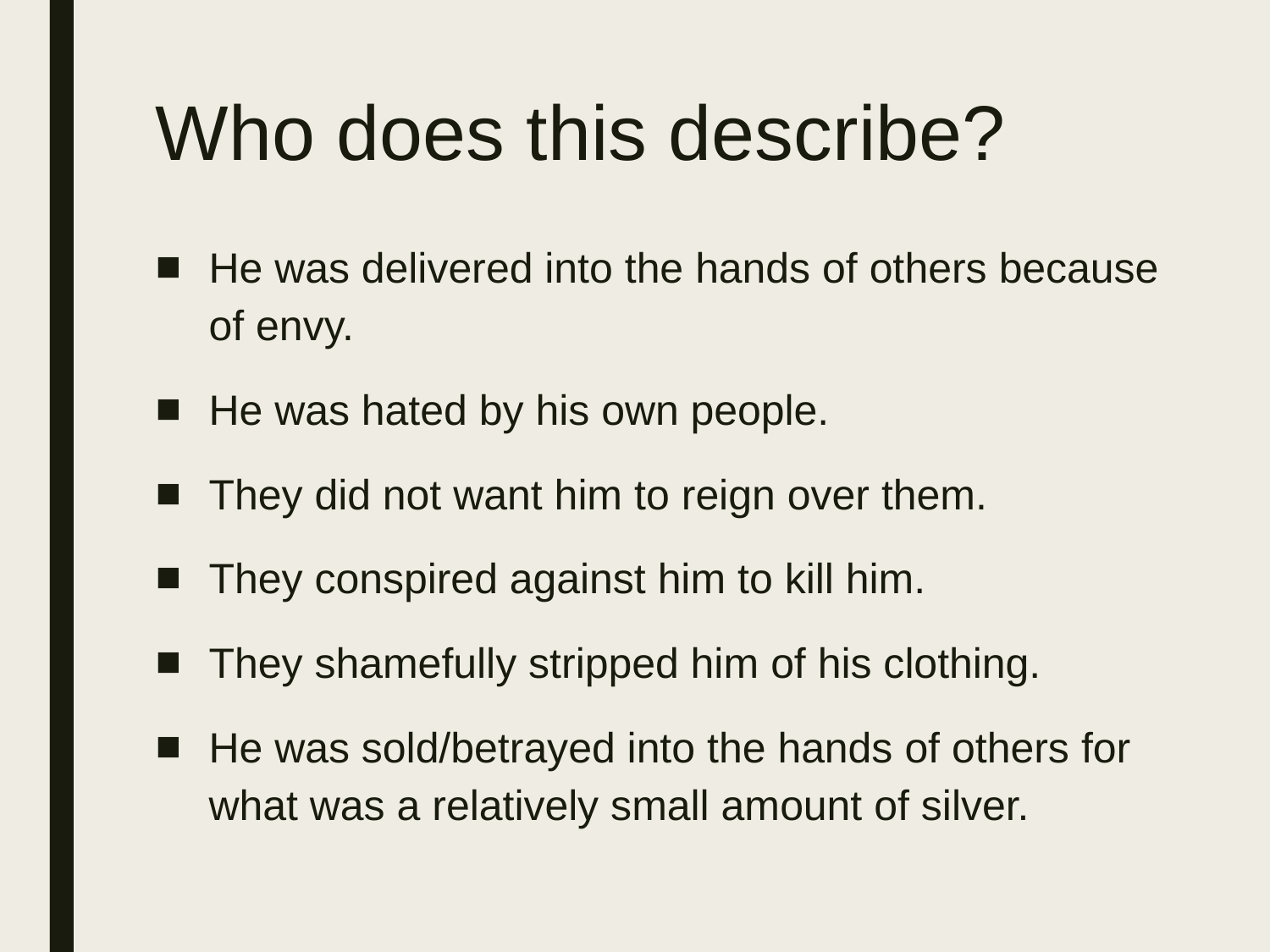

# Who does this describe?
He was delivered into the hands of others because of envy.
He was hated by his own people.
They did not want him to reign over them.
They conspired against him to kill him.
They shamefully stripped him of his clothing.
He was sold/betrayed into the hands of others for what was a relatively small amount of silver.